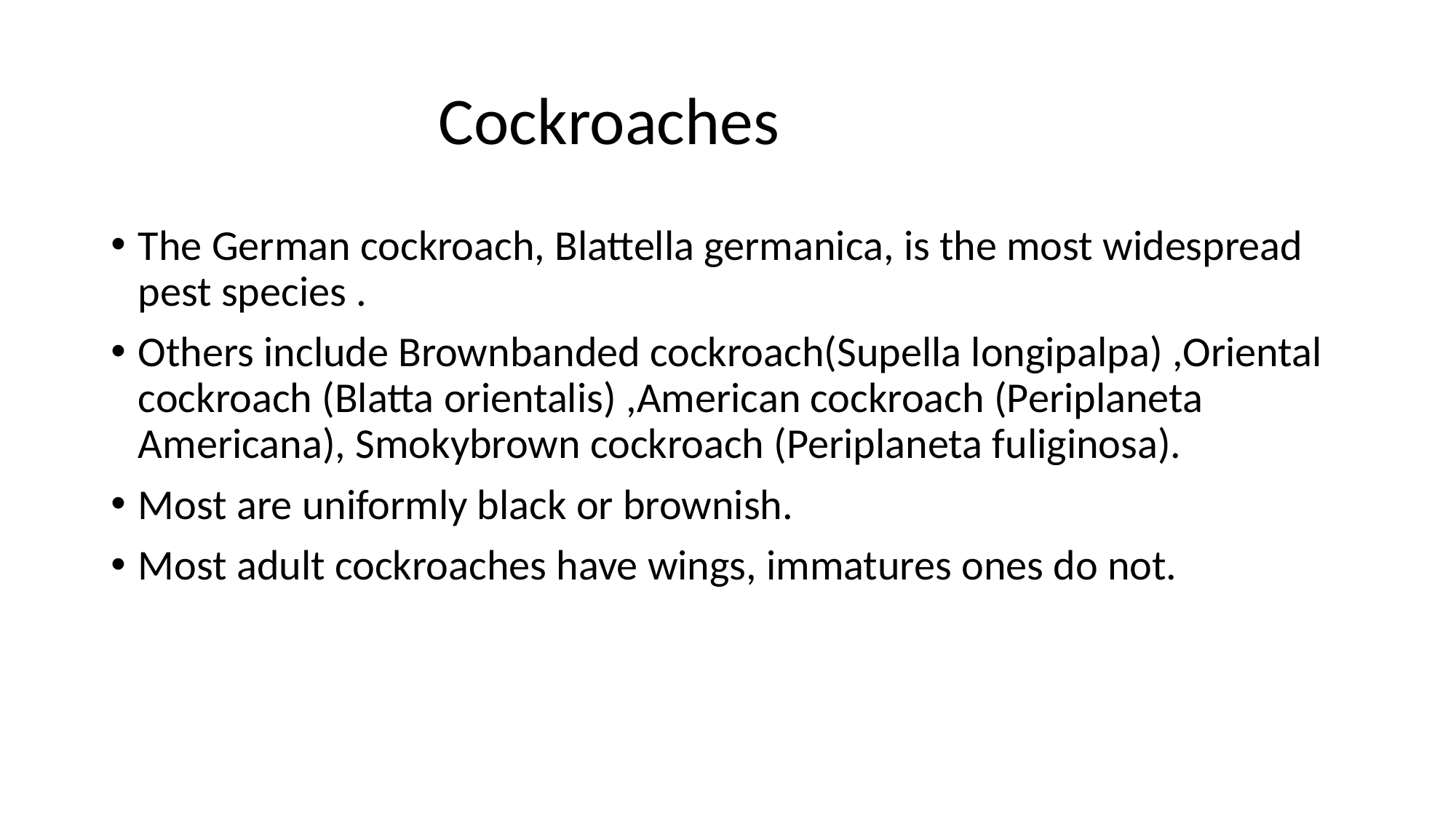

# Cockroaches
The German cockroach, Blattella germanica, is the most widespread pest species .
Others include Brownbanded cockroach(Supella longipalpa) ,Oriental cockroach (Blatta orientalis) ,American cockroach (Periplaneta Americana), Smokybrown cockroach (Periplaneta fuliginosa).
Most are uniformly black or brownish.
Most adult cockroaches have wings, immatures ones do not.